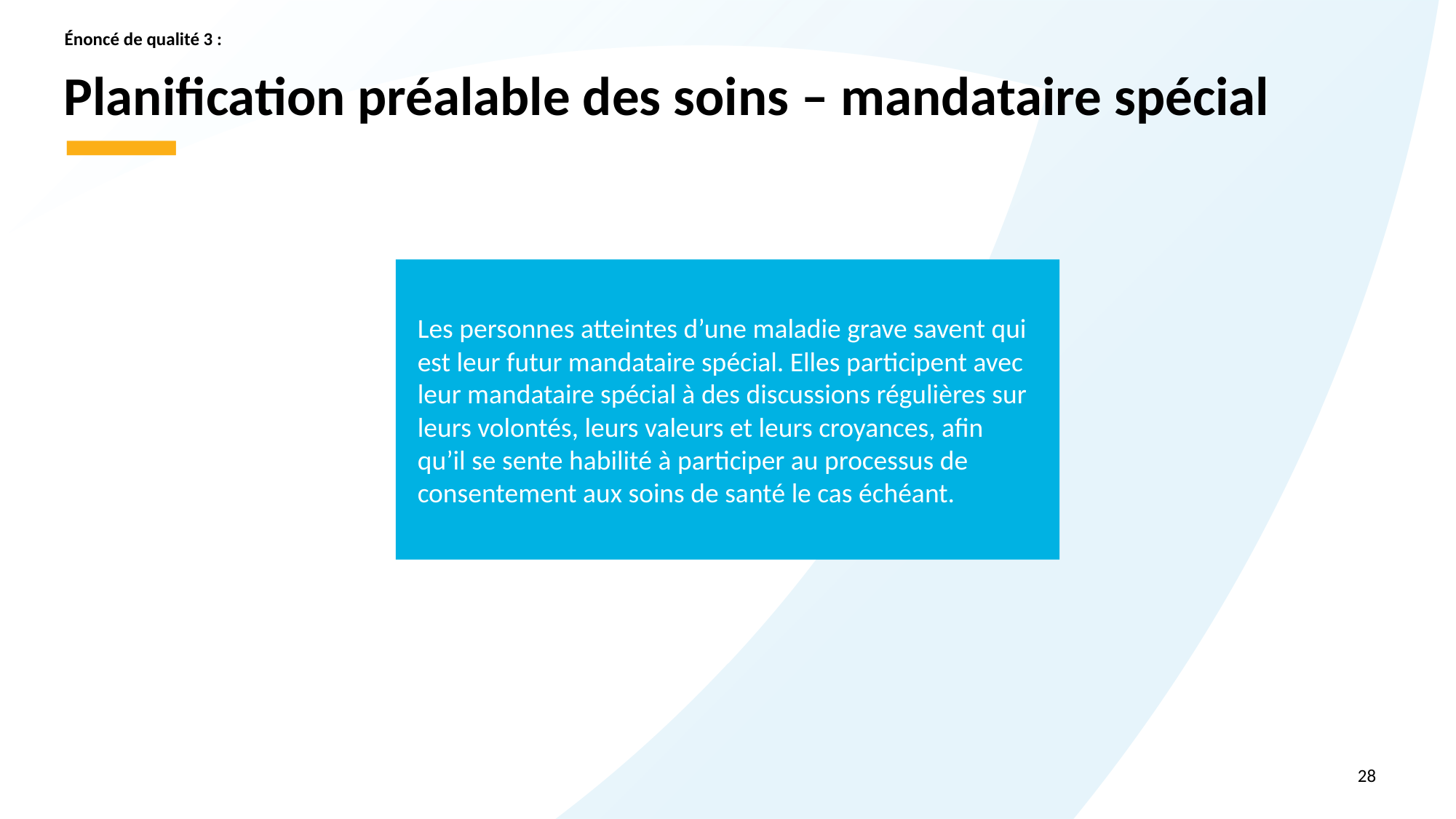

Énoncé de qualité 3 :
# Planification préalable des soins – mandataire spécial
Les personnes atteintes d’une maladie grave savent qui est leur futur mandataire spécial. Elles participent avec leur mandataire spécial à des discussions régulières sur leurs volontés, leurs valeurs et leurs croyances, afin qu’il se sente habilité à participer au processus de consentement aux soins de santé le cas échéant.
28